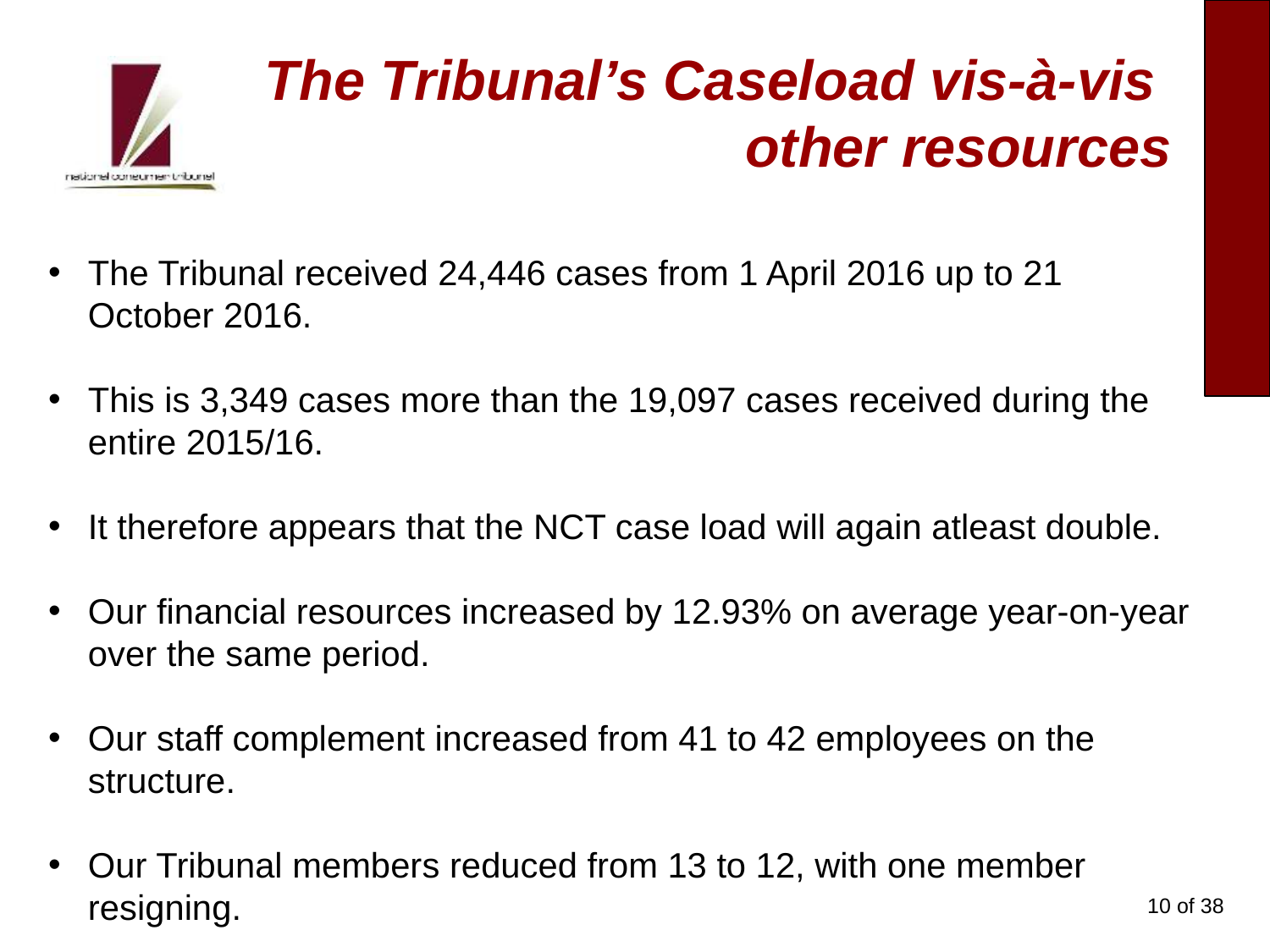

The Tribunal’s Caseload vis-à-vis
other resources

The Tribunal received 24,446 cases from 1 April 2016 up to 21 October 2016.

This is 3,349 cases more than the 19,097 cases received during the entire 2015/16.

It therefore appears that the NCT case load will again atleast double.

Our financial resources increased by 12.93% on average year-on-year over the same period.

Our staff complement increased from 41 to 42 employees on the structure.

Our Tribunal members reduced from 13 to 12, with one member resigning.
10 of 38